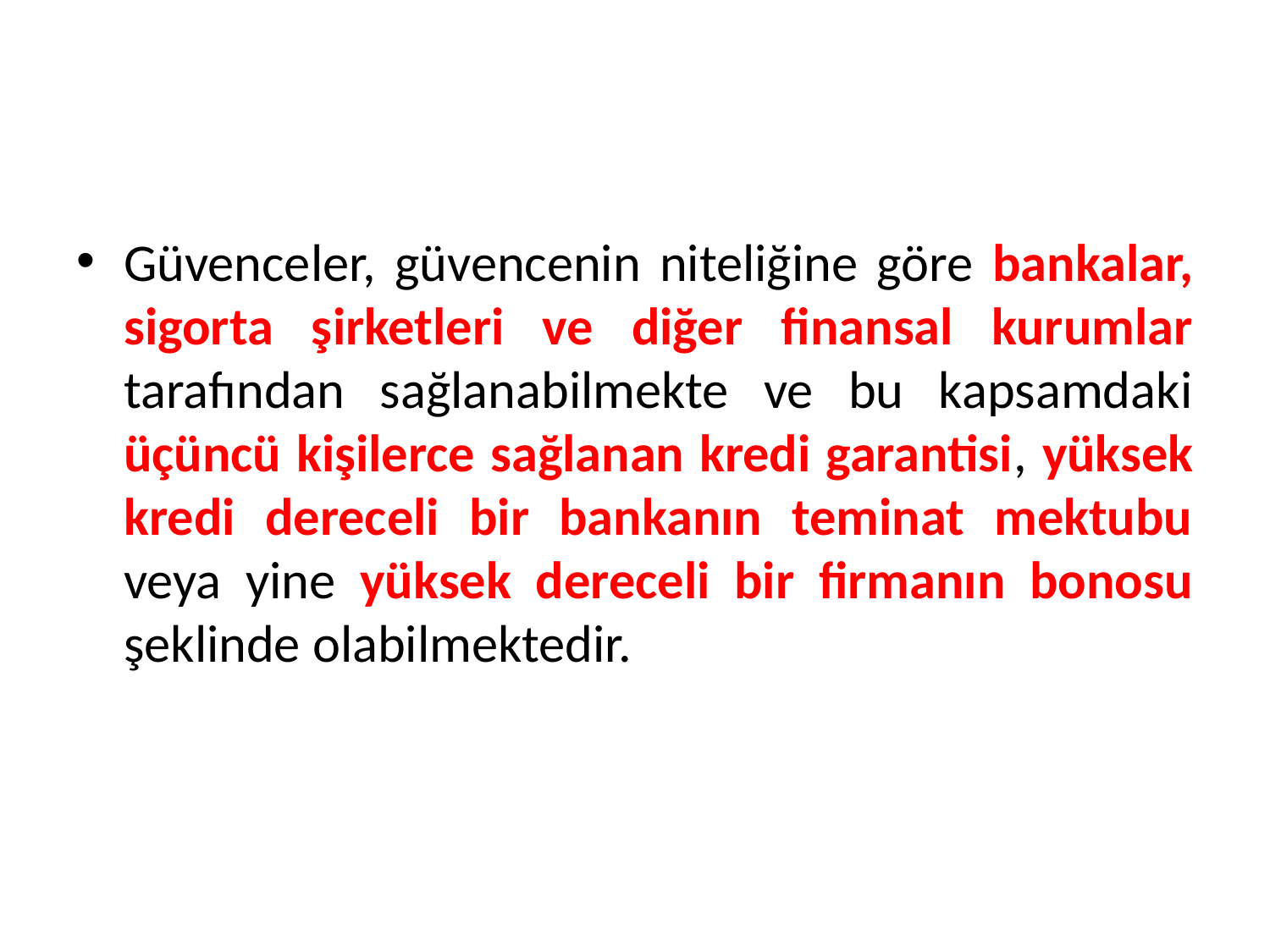

Güvenceler, güvencenin niteliğine göre bankalar, sigorta şirketleri ve diğer finansal kurumlar tarafından sağlanabilmekte ve bu kapsamdaki üçüncü kişilerce sağlanan kredi garantisi, yüksek kredi dereceli bir bankanın teminat mektubu veya yine yüksek dereceli bir firmanın bonosu şeklinde olabilmektedir.